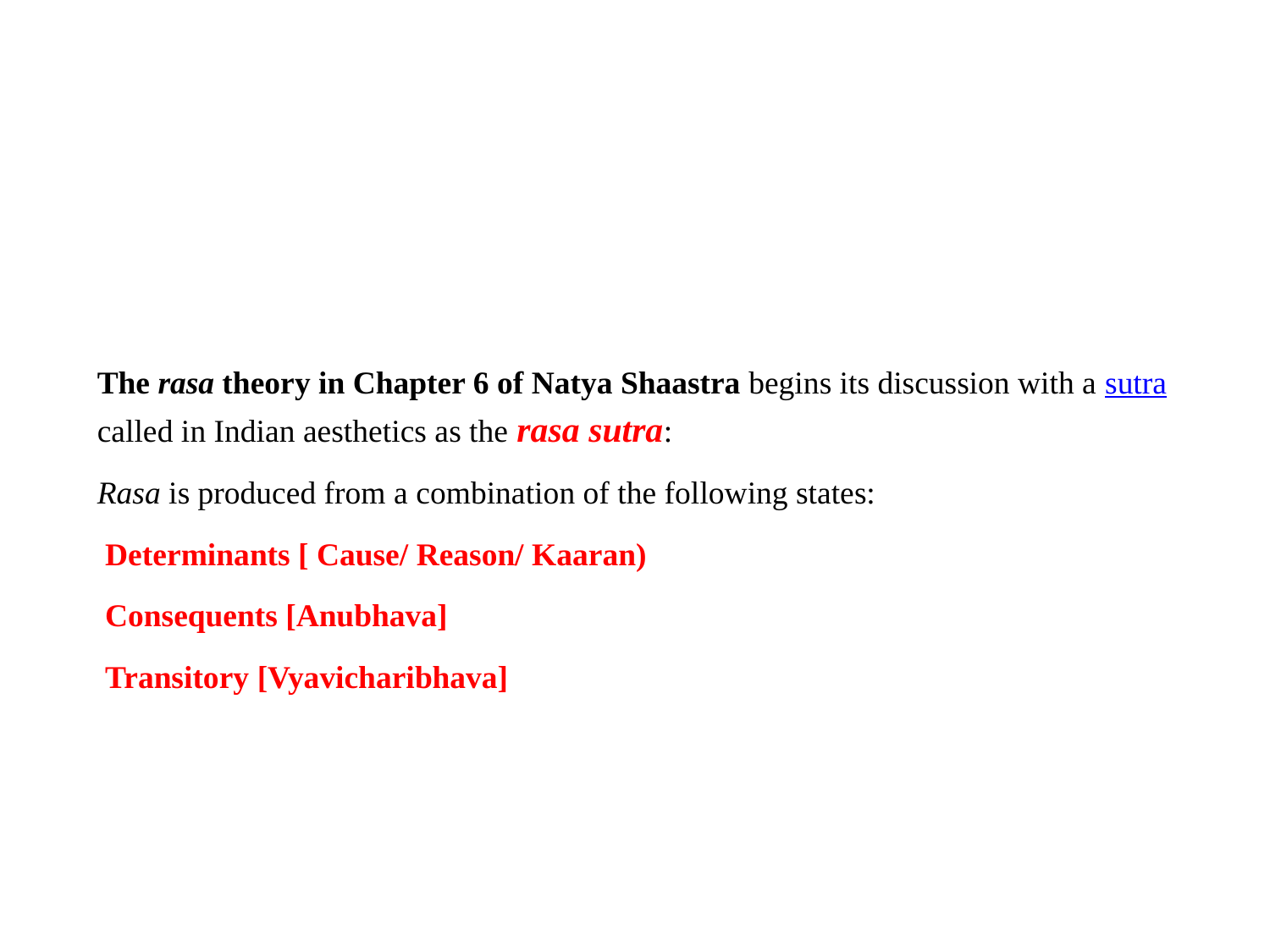

The rasa theory in Chapter 6 of Natya Shaastra begins its discussion with a sutra called in Indian aesthetics as the rasa sutra:
Rasa is produced from a combination of the following states:
 Determinants [ Cause/ Reason/ Kaaran)
 Consequents [Anubhava]
 Transitory [Vyavicharibhava]